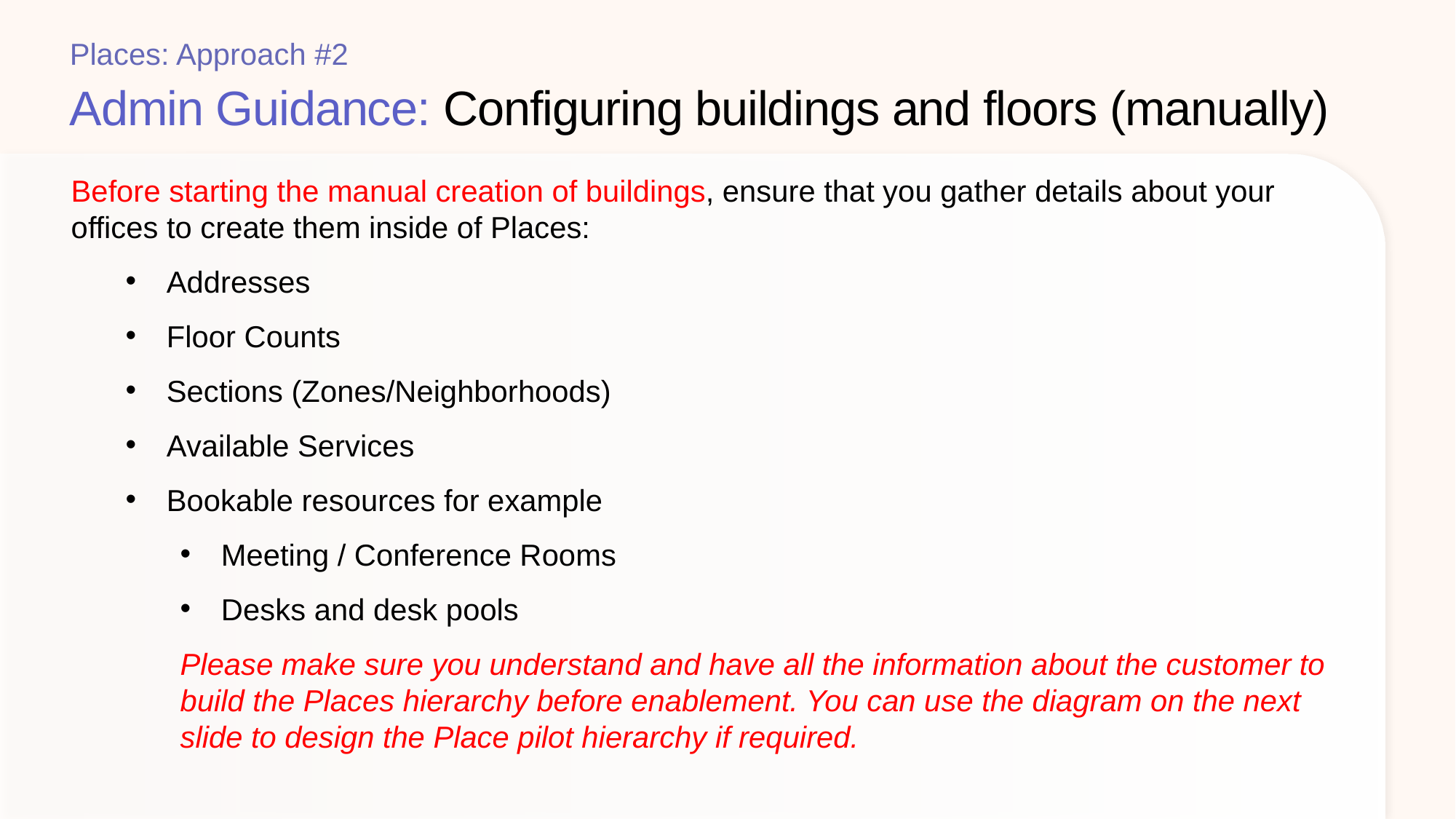

Places: Approach #2
Admin Guidance: Configuring buildings and floors (manually)
Before starting the manual creation of buildings, ensure that you gather details about your offices to create them inside of Places:
Addresses
Floor Counts
Sections (Zones/Neighborhoods)
Available Services
Bookable resources for example
Meeting / Conference Rooms
Desks and desk pools
Please make sure you understand and have all the information about the customer to build the Places hierarchy before enablement. You can use the diagram on the next slide to design the Place pilot hierarchy if required.